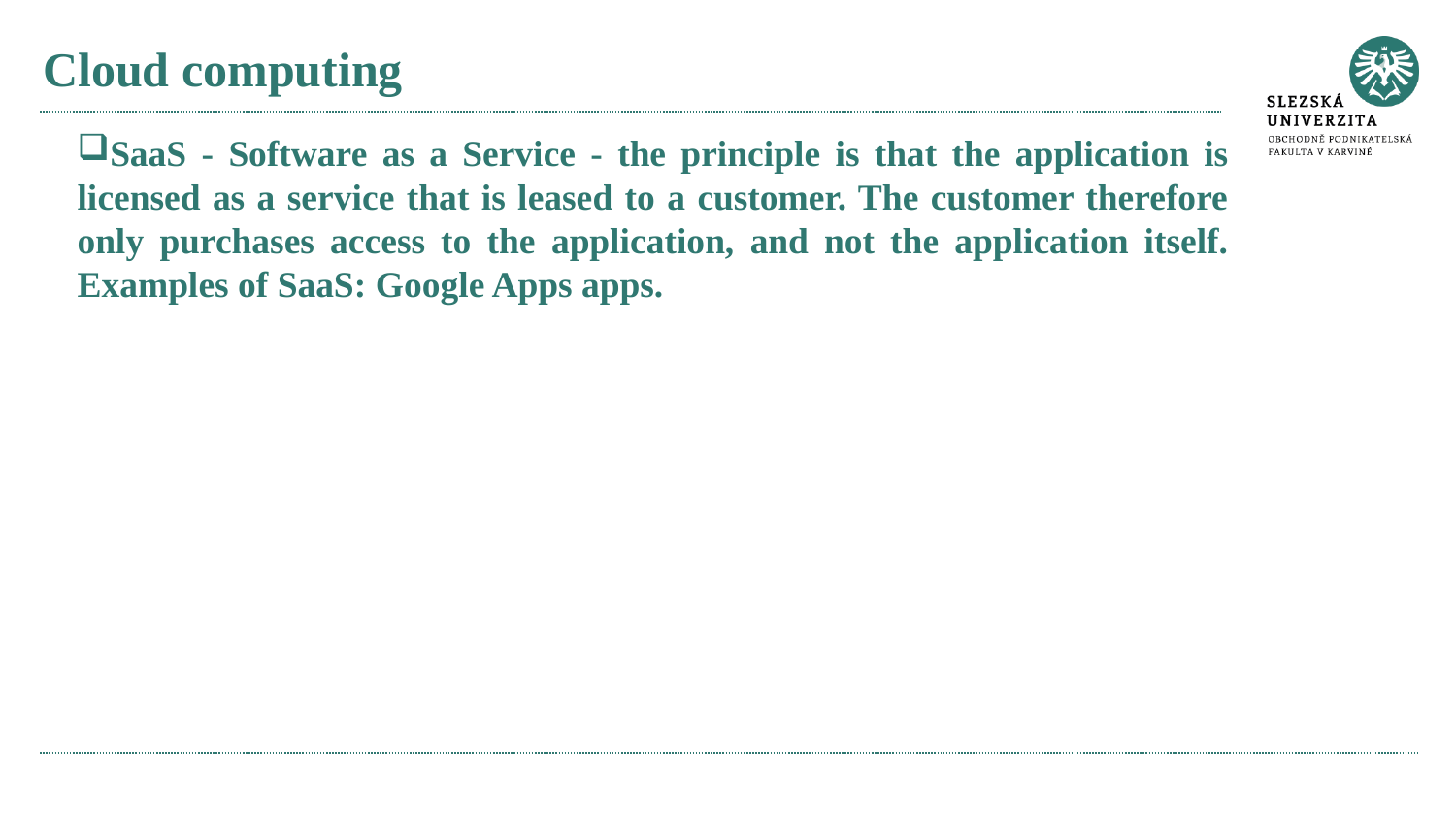

# Cloud computing
SaaS - Software as a Service - the principle is that the application is licensed as a service that is leased to a customer. The customer therefore only purchases access to the application, and not the application itself. Examples of SaaS: Google Apps apps.